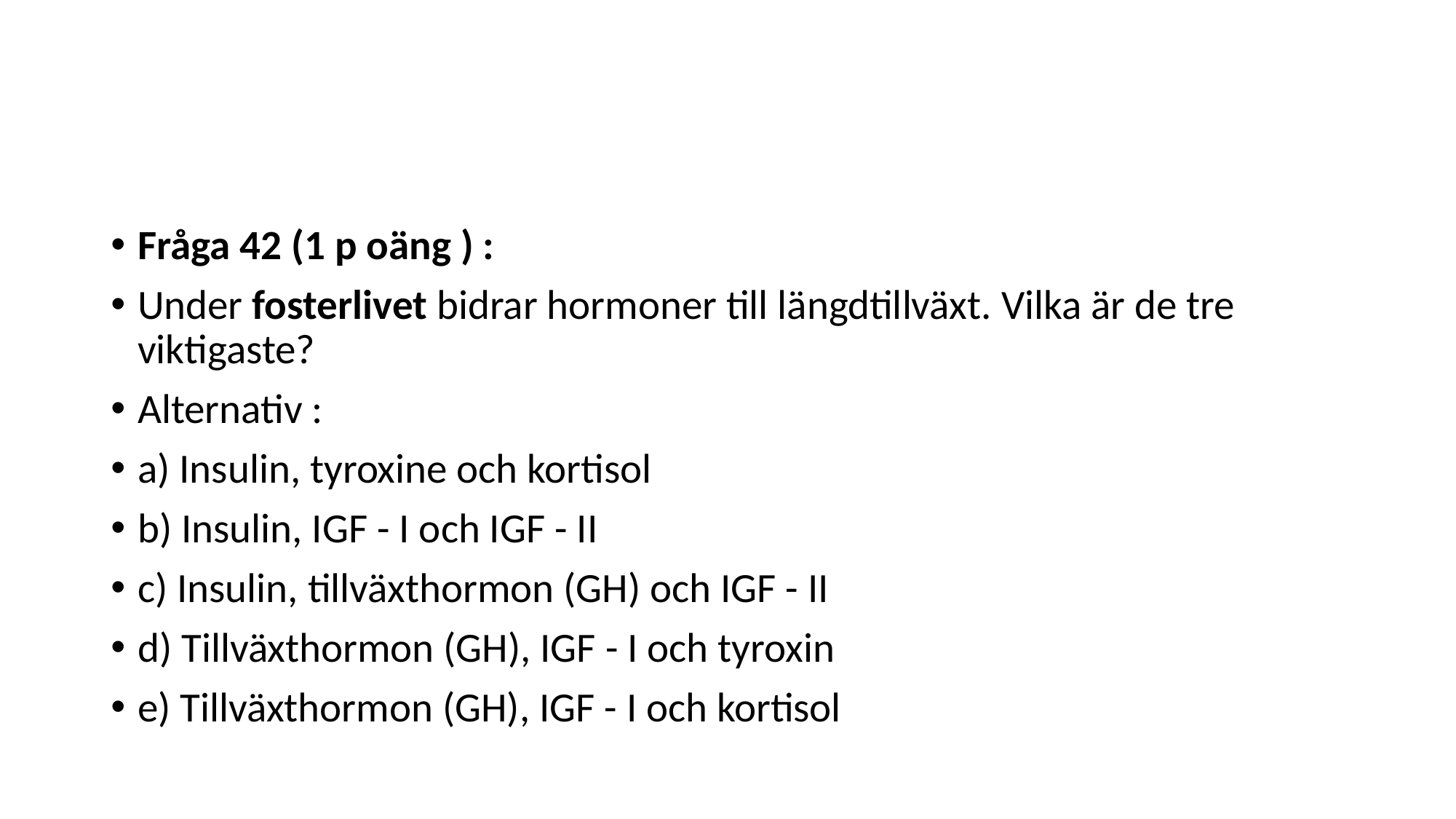

#
Fråga 42 (1 p oäng ) :
Under fosterlivet bidrar hormoner till längdtillväxt. Vilka är de tre viktigaste?
Alternativ :
a) Insulin, tyroxine och kortisol
b) Insulin, IGF - I och IGF - II
c) Insulin, tillväxthormon (GH) och IGF - II
d) Tillväxthormon (GH), IGF - I och tyroxin
e) Tillväxthormon (GH), IGF - I och kortisol